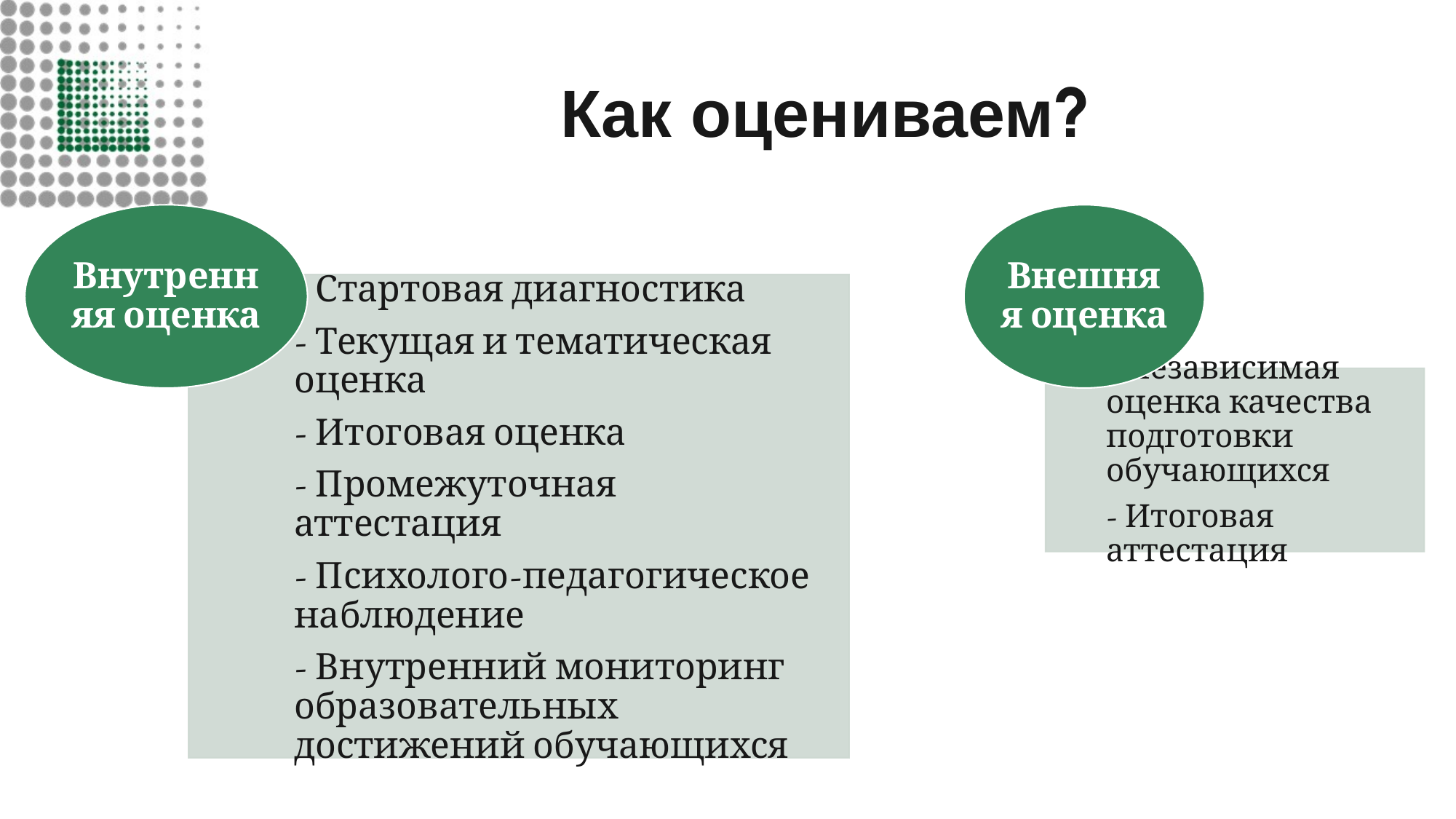

# Как оцениваем?

- Стартовая диагностика
- Текущая и тематическая оценка
- Итоговая оценка
- Промежуточная аттестация
- Психолого-педагогическое наблюдение
- Внутренний мониторинг образовательных достижений обучающихся

Внутренняя оценка
- Независимая оценка качества подготовки обучающихся
- Итоговая аттестация
Внешняя оценка